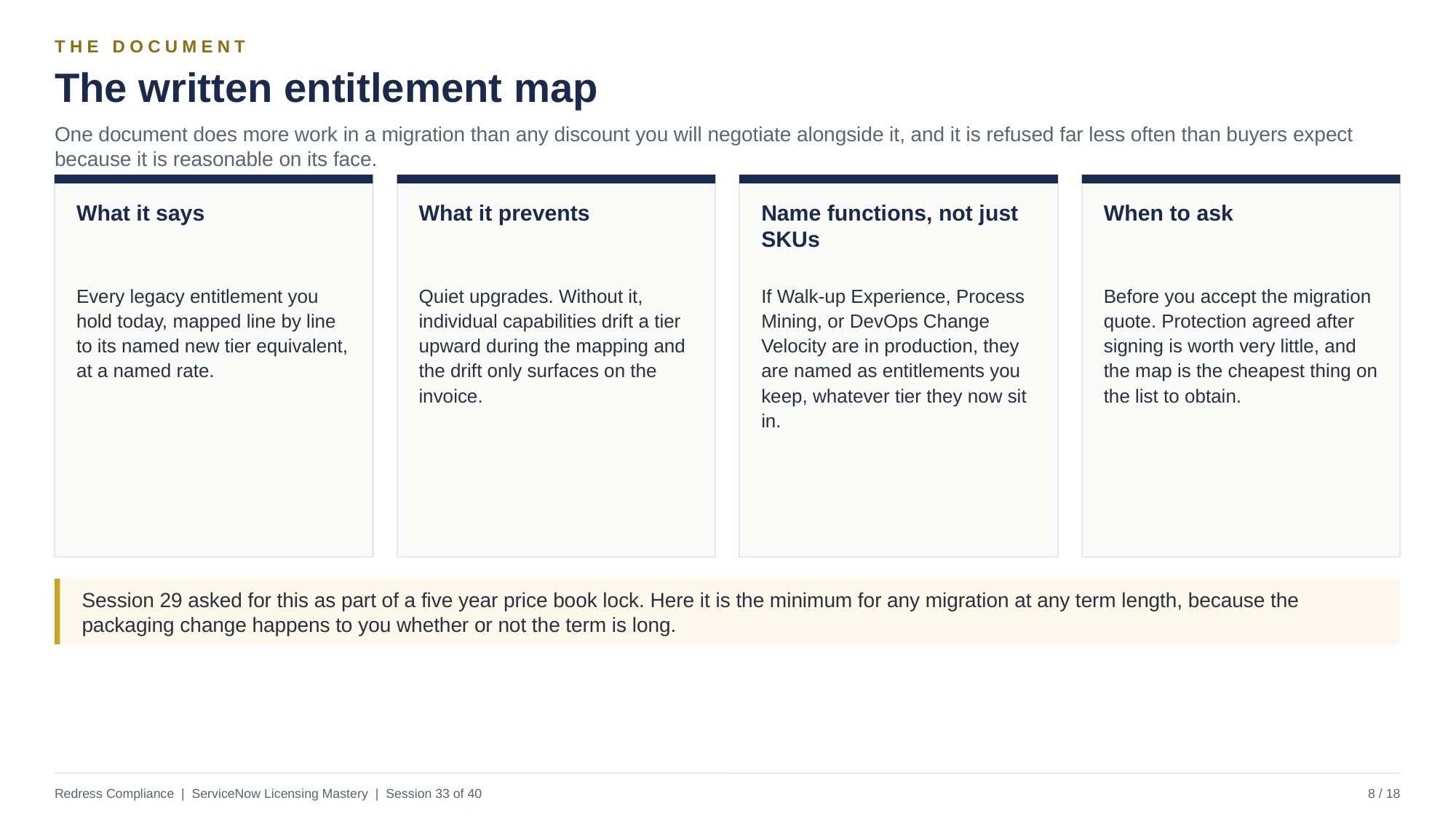

THE DOCUMENT
The written entitlement map
One document does more work in a migration than any discount you will negotiate alongside it, and it is refused far less often than buyers expect because it is reasonable on its face.

What it says
What it prevents
Name functions, not just SKUs
When to ask
Every legacy entitlement you hold today, mapped line by line to its named new tier equivalent, at a named rate.
Quiet upgrades. Without it, individual capabilities drift a tier upward during the mapping and the drift only surfaces on the invoice.
If Walk-up Experience, Process Mining, or DevOps Change Velocity are in production, they are named as entitlements you keep, whatever tier they now sit in.
Before you accept the migration quote. Protection agreed after signing is worth very little, and the map is the cheapest thing on the list to obtain.

Session 29 asked for this as part of a five year price book lock. Here it is the minimum for any migration at any term length, because the packaging change happens to you whether or not the term is long.

Redress Compliance  |  ServiceNow Licensing Mastery  |  Session 33 of 40
8 / 18